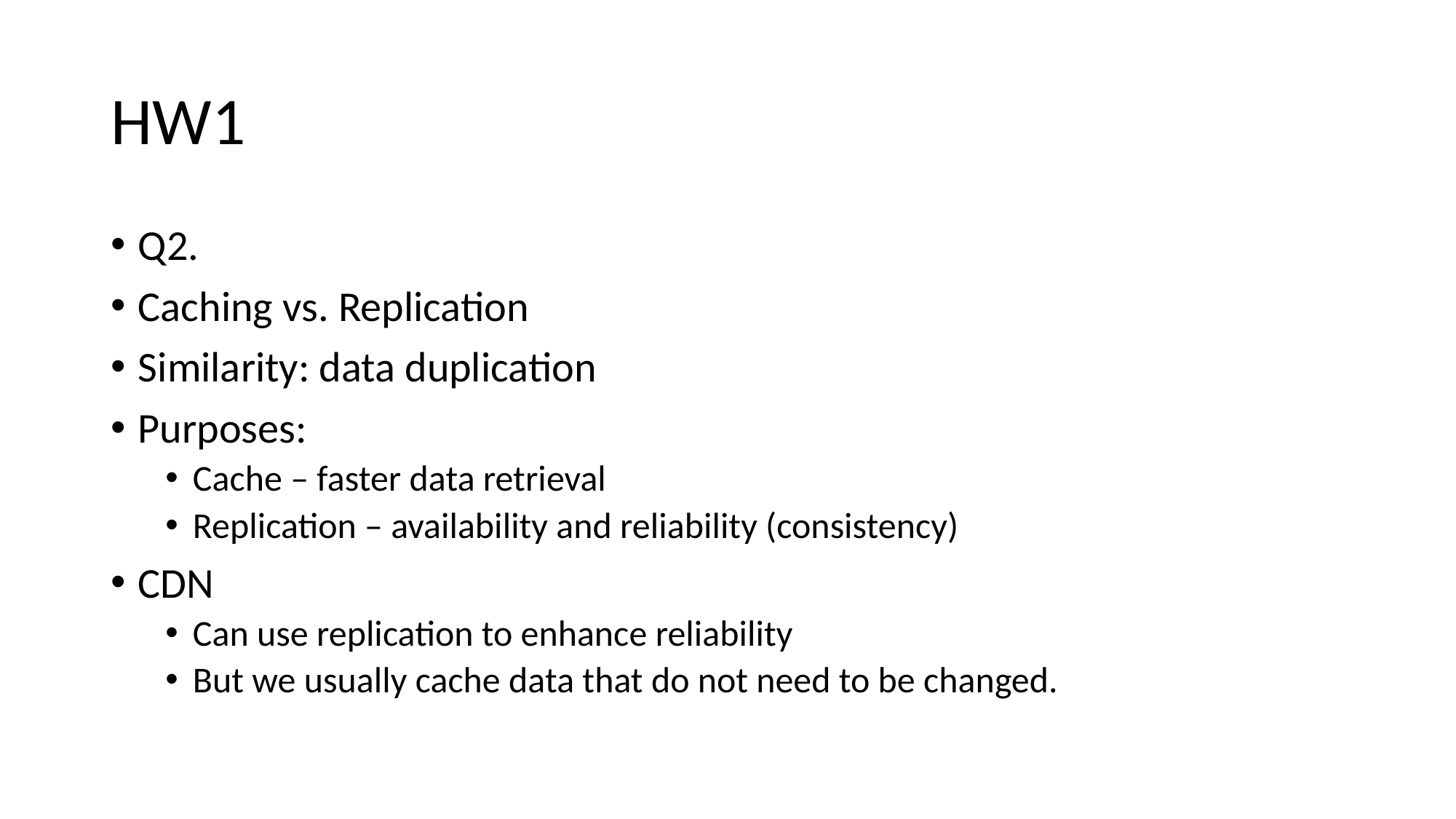

# HW1
Q2.
Caching vs. Replication
Similarity: data duplication
Purposes:
Cache – faster data retrieval
Replication – availability and reliability (consistency)
CDN
Can use replication to enhance reliability
But we usually cache data that do not need to be changed.